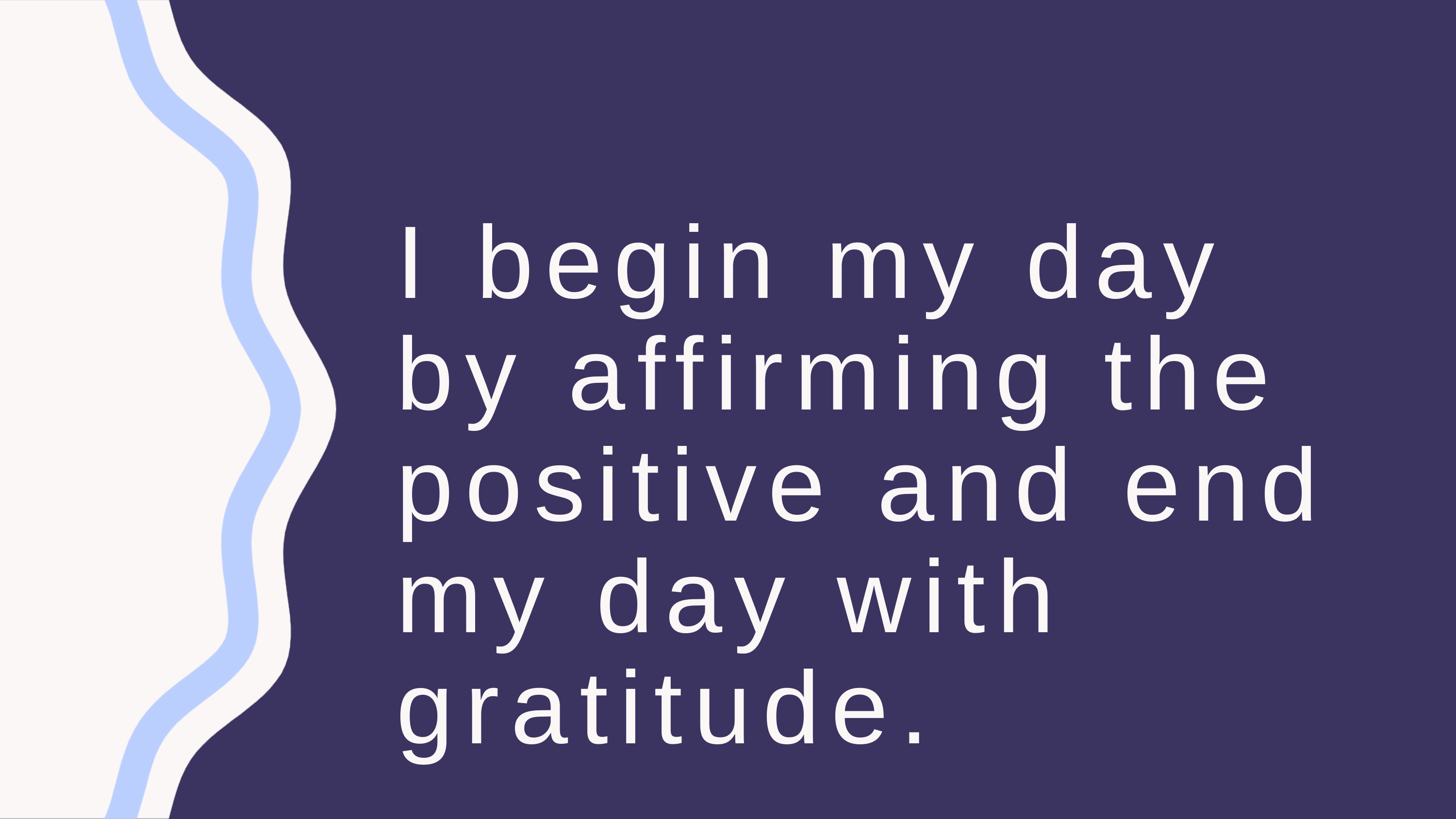

I begin my day by affirming the positive and end my day with gratitude.